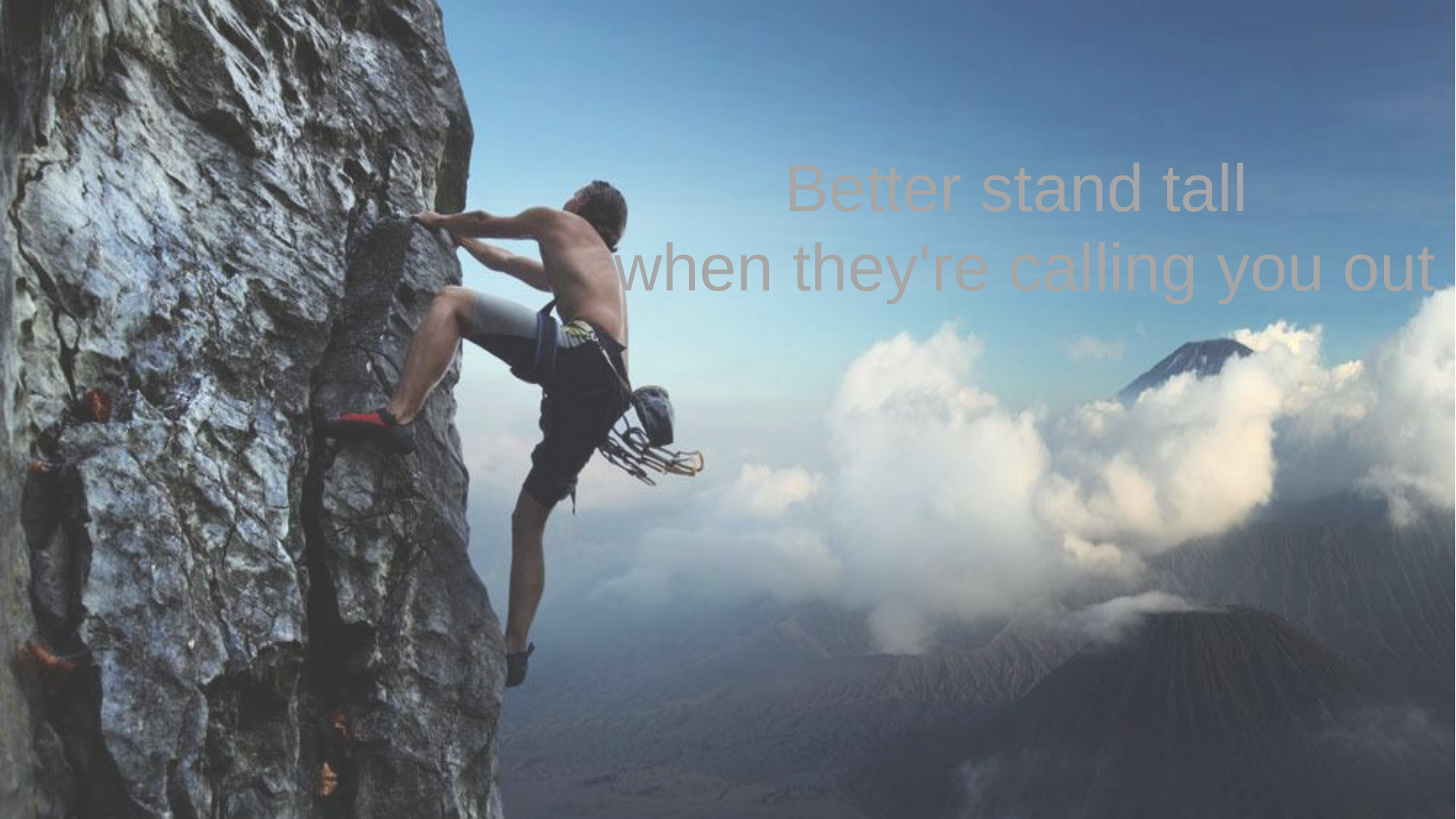

Better stand tall
when they're calling you out